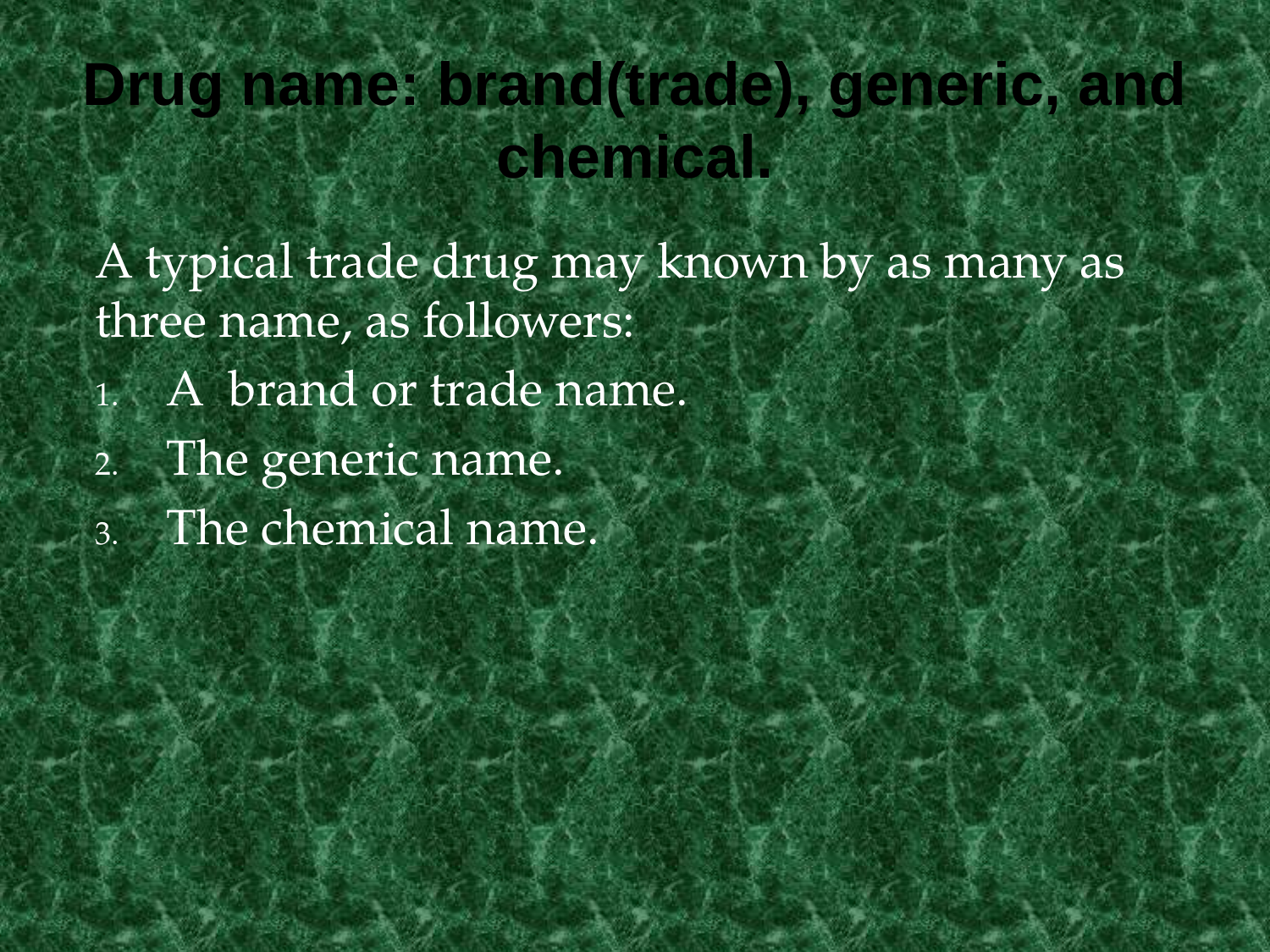

# Drug name: brand(trade), generic, and chemical.
A typical trade drug may known by as many as three name, as followers:
A  brand or trade name.
The generic name.
The chemical name.